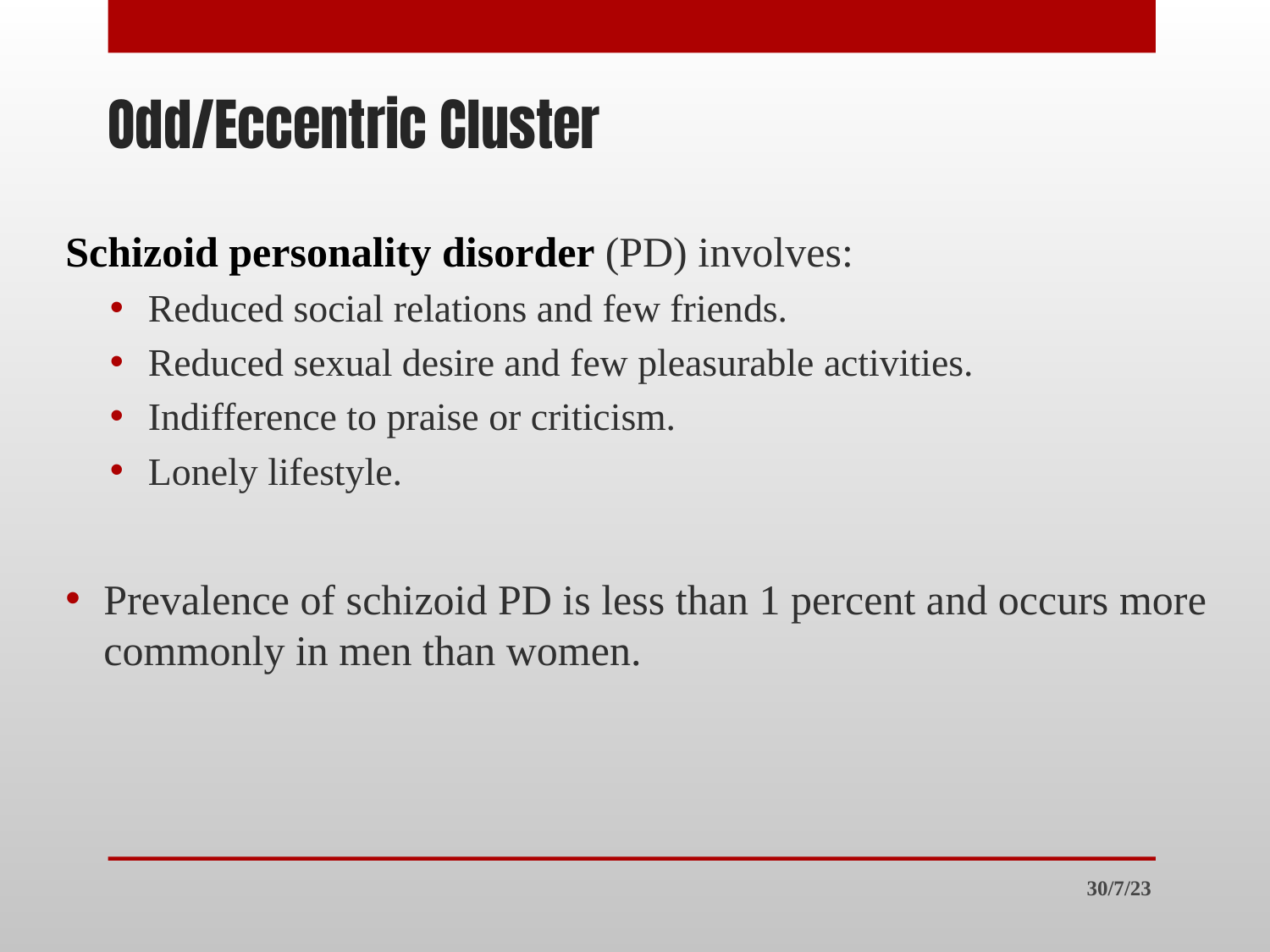

# Odd/Eccentric Cluster
Schizoid personality disorder (PD) involves:
Reduced social relations and few friends.
Reduced sexual desire and few pleasurable activities.
Indifference to praise or criticism.
Lonely lifestyle.

Prevalence of schizoid PD is less than 1 percent and occurs more commonly in men than women.
30/7/23